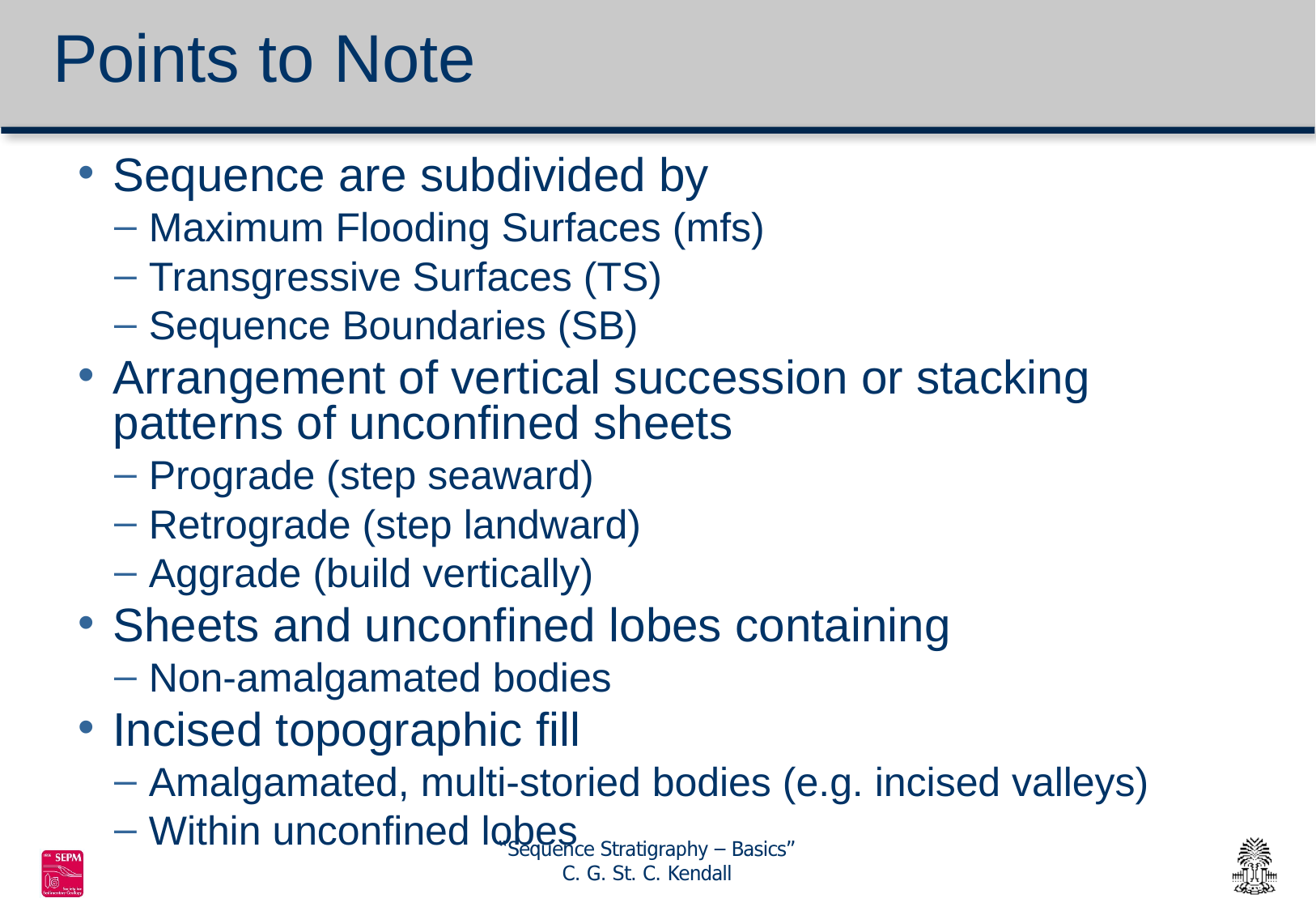

# Points to Note
Sequence are subdivided by
Maximum Flooding Surfaces (mfs)
Transgressive Surfaces (TS)
Sequence Boundaries (SB)
Arrangement of vertical succession or stacking patterns of unconfined sheets
Prograde (step seaward)
Retrograde (step landward)
Aggrade (build vertically)
Sheets and unconfined lobes containing
Non-amalgamated bodies
Incised topographic fill
Amalgamated, multi-storied bodies (e.g. incised valleys)
Within unconfined lobes

“Sequence Stratigraphy – Basics”
C. G. St. C. Kendall